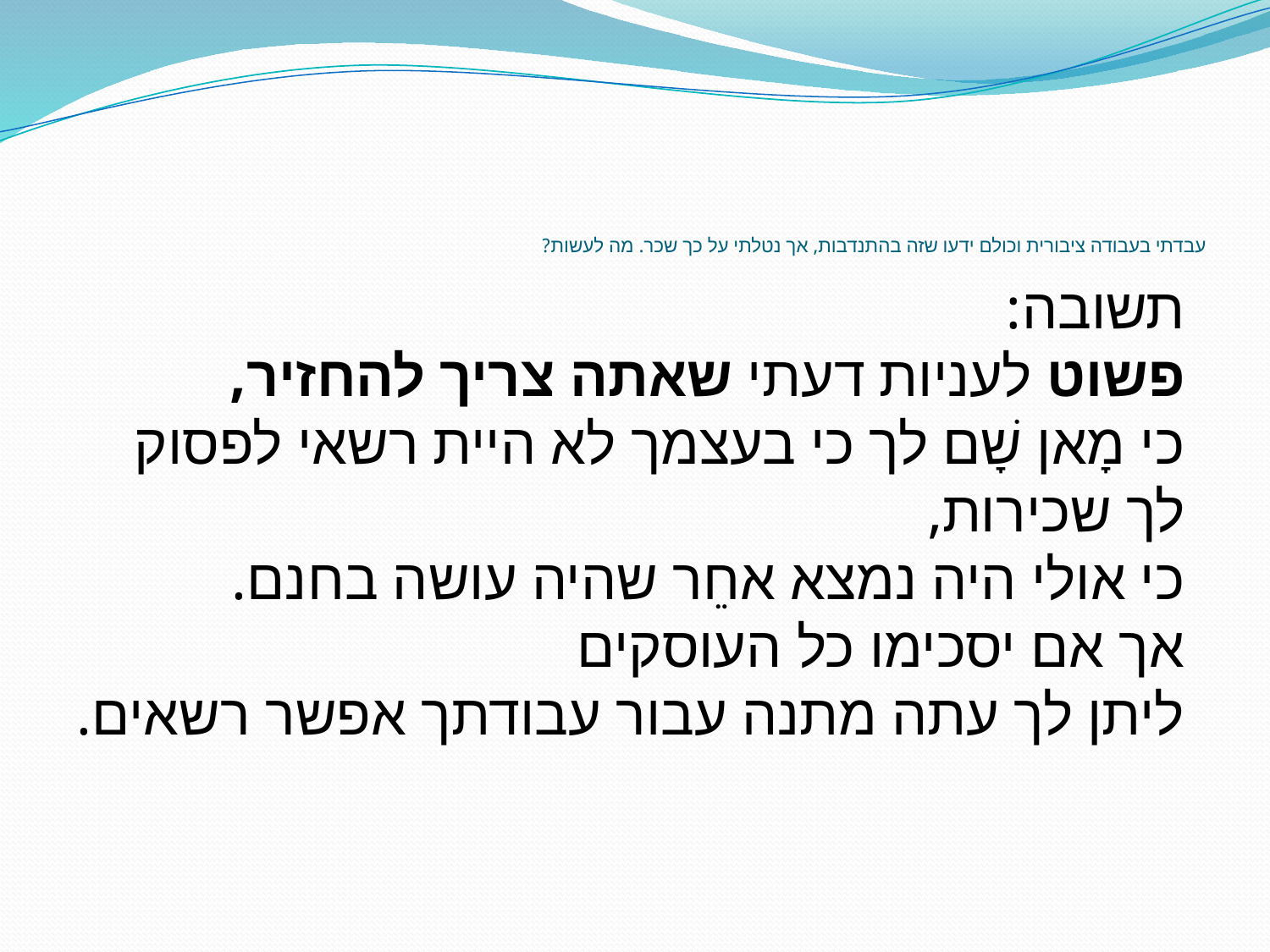

# עבדתי בעבודה ציבורית וכולם ידעו שזה בהתנדבות, אך נטלתי על כך שכר. מה לעשות?
תשובה:
פשוט לעניות דעתי שאתה צריך להחזיר,
כי מָאן שָׁם לך כי בעצמך לא היית רשאי לפסוק לך שכירות,
כי אולי היה נמצא אחֵר שהיה עושה בחנם.
אך אם יסכימו כל העוסקים
ליתן לך עתה מתנה עבור עבודתך אפשר רשאים.